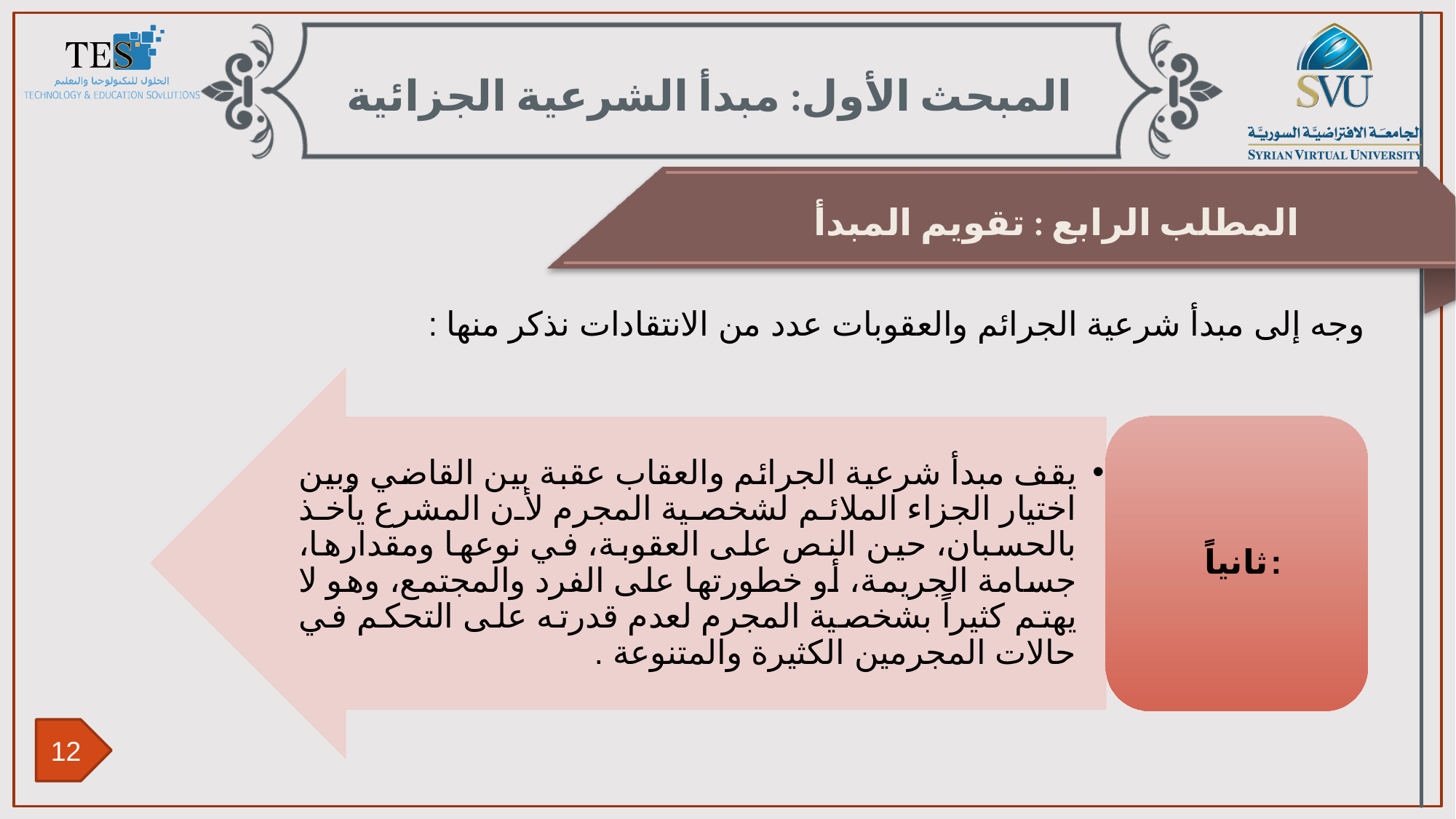

المبحث الأول: مبدأ الشرعية الجزائية
المطلب الرابع : تقويم المبدأ
وجه إلى مبدأ شرعية الجرائم والعقوبات عدد من الانتقادات نذكر منها :
يقف مبدأ شرعية الجرائم والعقاب عقبة بين القاضي وبين اختيار الجزاء الملائم لشخصية المجرم لأن المشرع يأخذ بالحسبان، حين النص على العقوبة، في نوعها ومقدارها، جسامة الجريمة، أو خطورتها على الفرد والمجتمع، وهو لا يهتم كثيراً بشخصية المجرم لعدم قدرته على التحكم في حالات المجرمين الكثيرة والمتنوعة .
ثانياً: